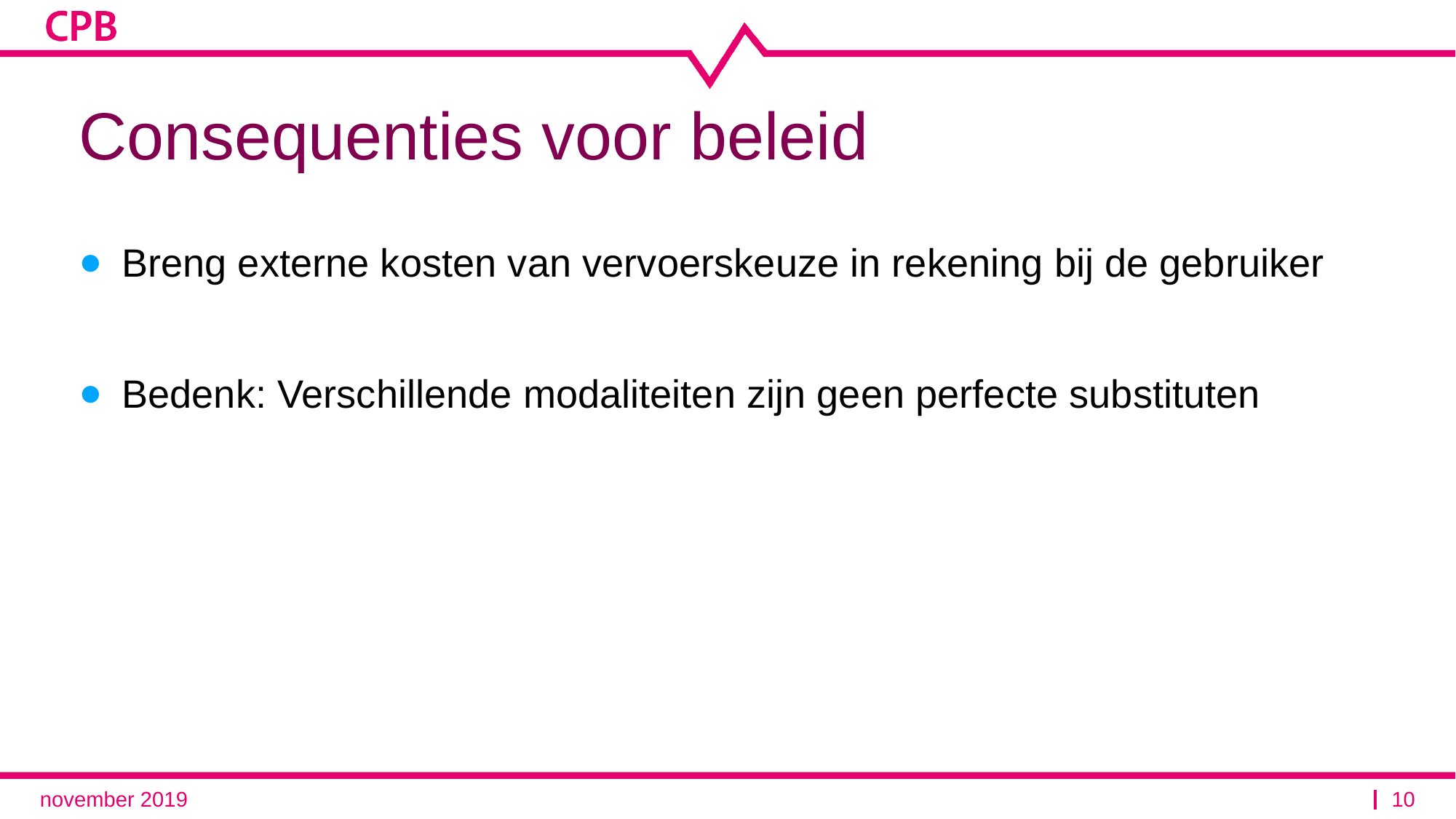

# Consequenties voor beleid
Breng externe kosten van vervoerskeuze in rekening bij de gebruiker

Bedenk: Verschillende modaliteiten zijn geen perfecte substituten

10
november 2019